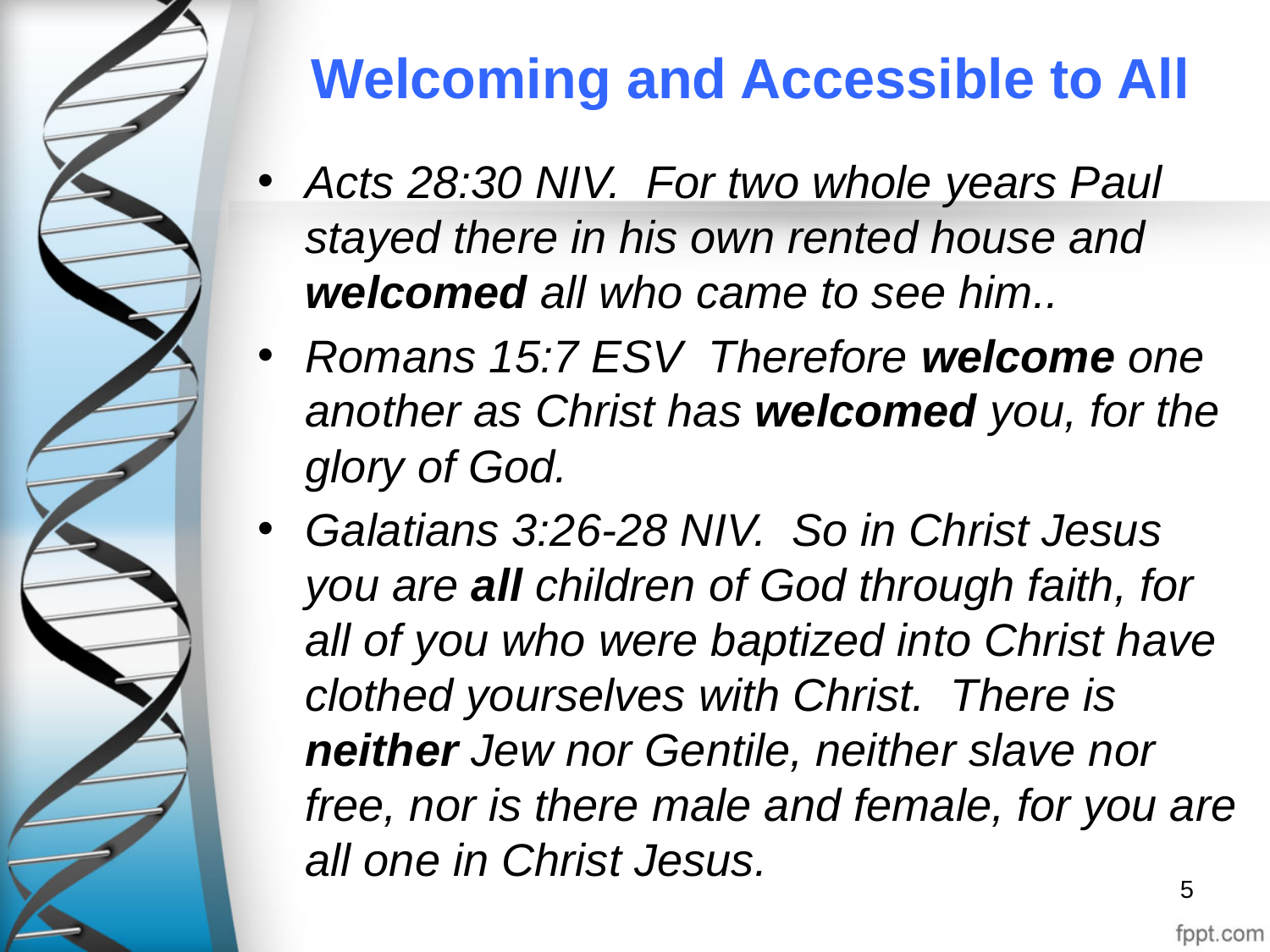

# Welcoming and Accessible to All
Acts 28:30 NIV.  For two whole years Paul stayed there in his own rented house and welcomed all who came to see him..
Romans 15:7 ESV  Therefore welcome one another as Christ has welcomed you, for the glory of God.
Galatians 3:26-28 NIV.  So in Christ Jesus you are all children of God through faith, for all of you who were baptized into Christ have clothed yourselves with Christ.  There is neither Jew nor Gentile, neither slave nor free, nor is there male and female, for you are all one in Christ Jesus.
5